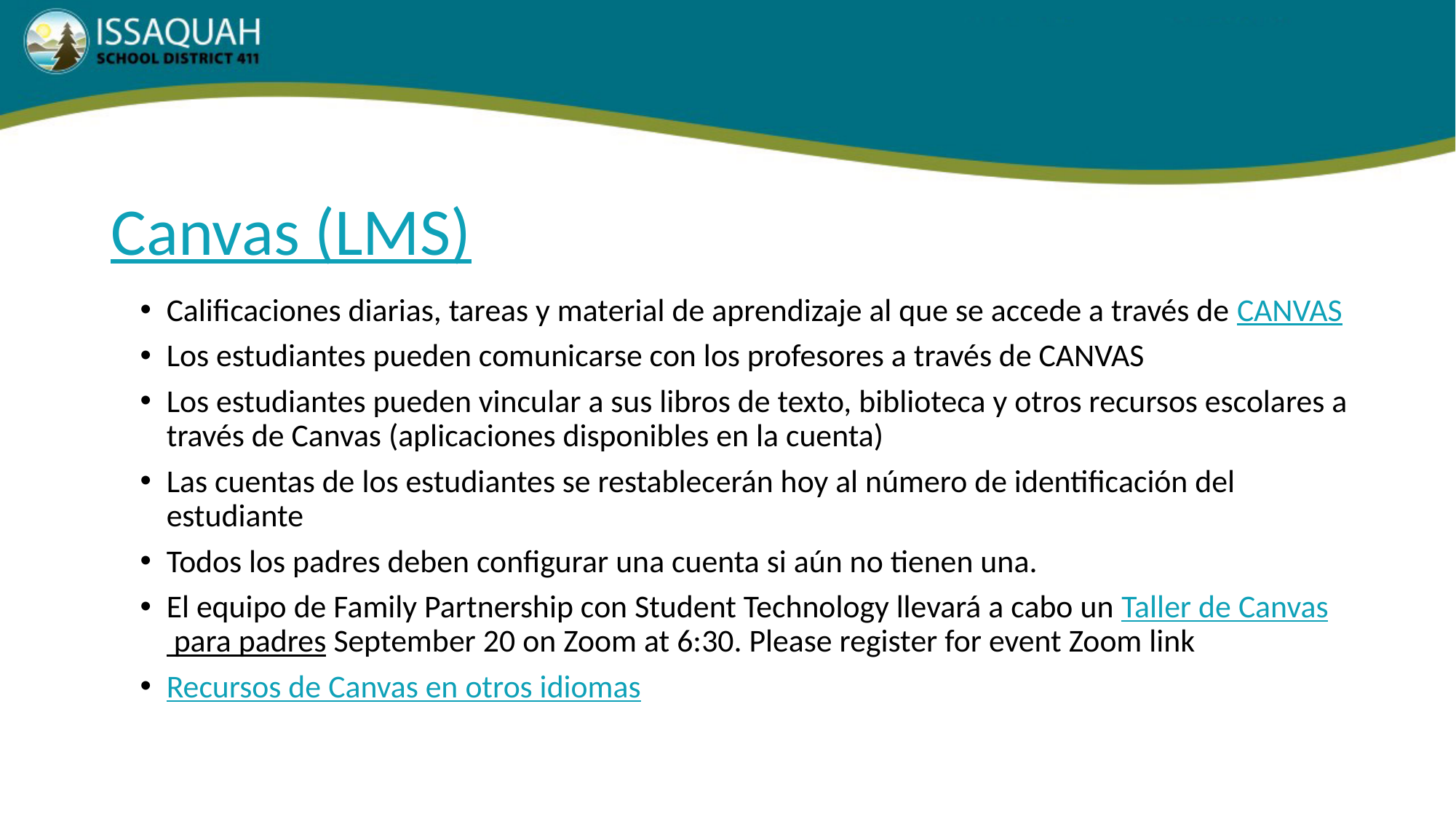

# Canvas (LMS)
Calificaciones diarias, tareas y material de aprendizaje al que se accede a través de CANVAS
Los estudiantes pueden comunicarse con los profesores a través de CANVAS
Los estudiantes pueden vincular a sus libros de texto, biblioteca y otros recursos escolares a través de Canvas (aplicaciones disponibles en la cuenta)
Las cuentas de los estudiantes se restablecerán hoy al número de identificación del estudiante
Todos los padres deben configurar una cuenta si aún no tienen una.
El equipo de Family Partnership con Student Technology llevará a cabo un Taller de Canvas para padres September 20 on Zoom at 6:30. Please register for event Zoom link
Recursos de Canvas en otros idiomas